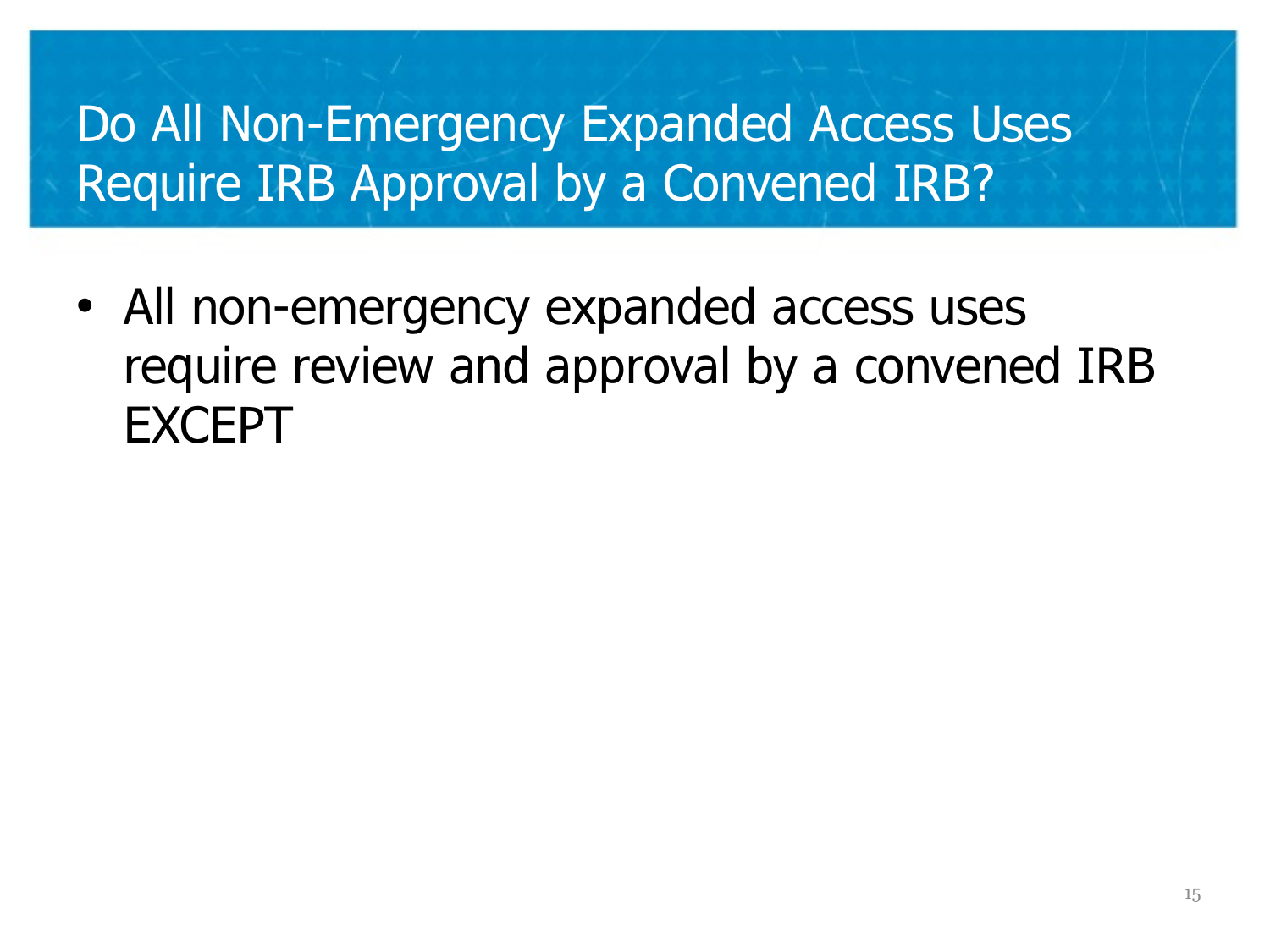

# Do All Non-Emergency Expanded Access Uses Require IRB Approval by a Convened IRB?
All non-emergency expanded access uses require review and approval by a convened IRB EXCEPT